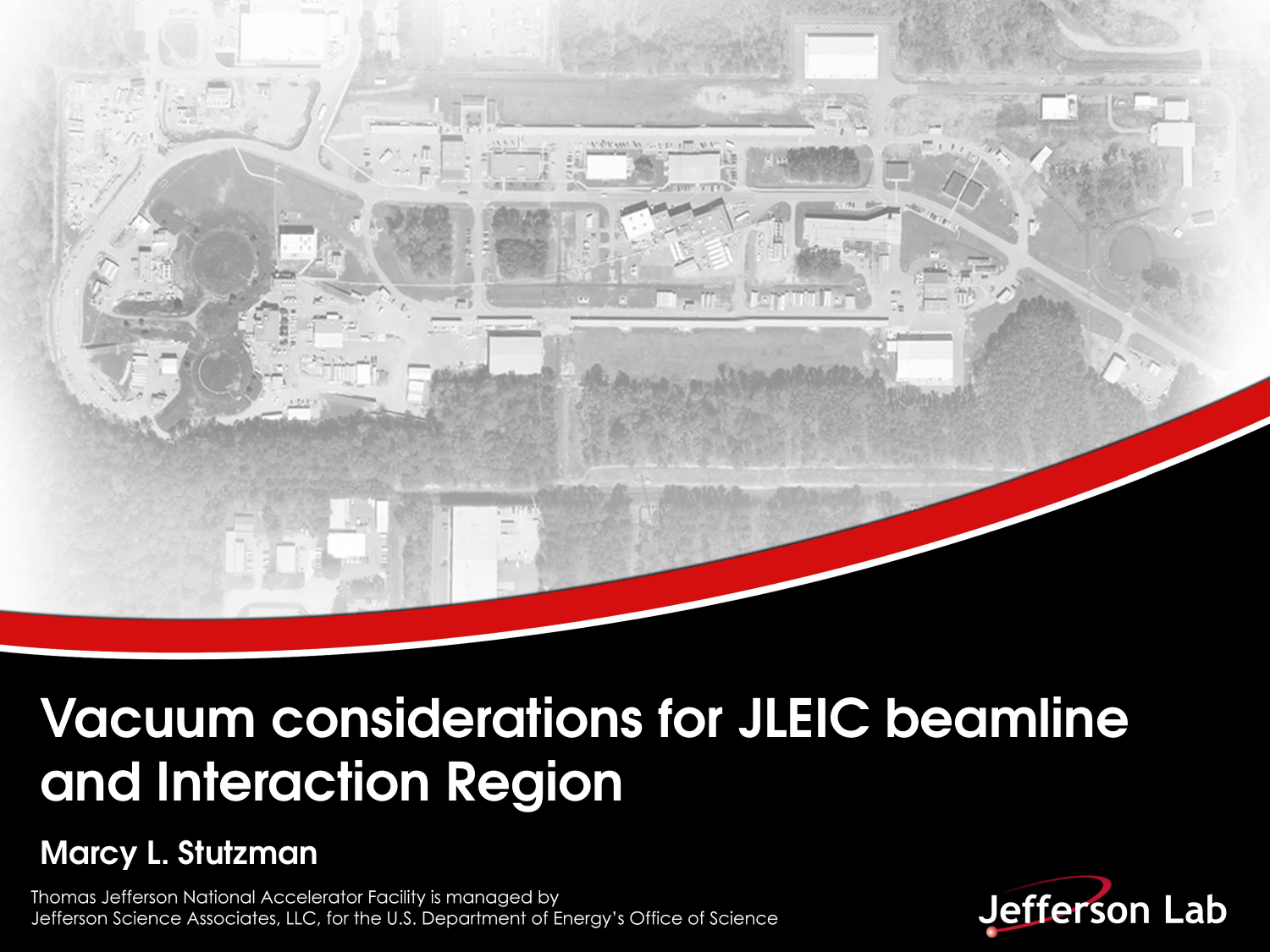

# Vacuum considerations for JLEIC beamline and Interaction Region Marcy L. Stutzman